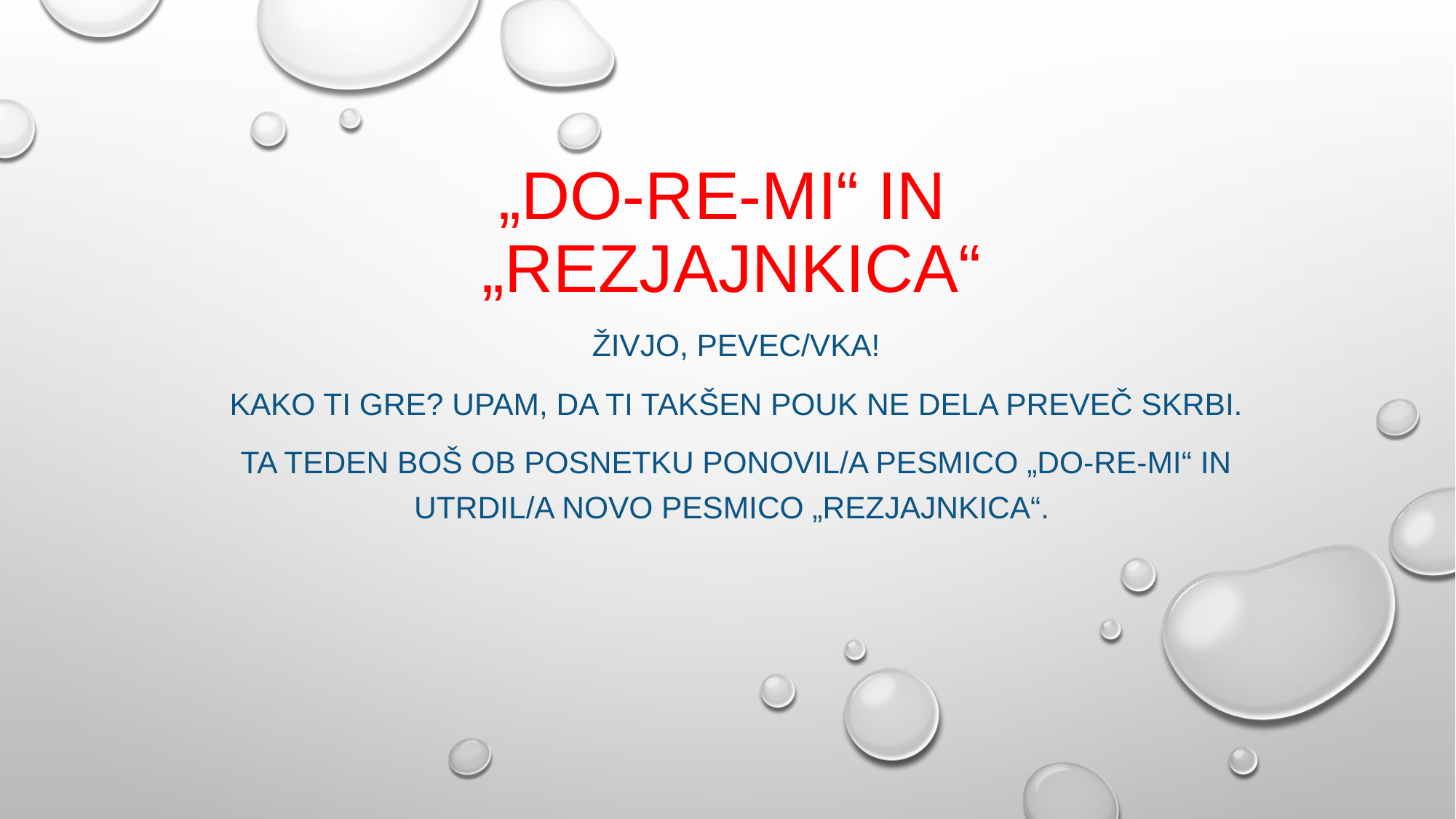

# „DO-RE-MI“ in „REZJAJNKICA“
Živjo, pevec/vka!
Kako ti gre? Upam, da ti takšen pouk ne dela preveč skrbi.
Ta teden boš ob posnetku ponovil/a pesmico „do-re-mi“ in utrdil/a novo pesmico „Rezjajnkica“.